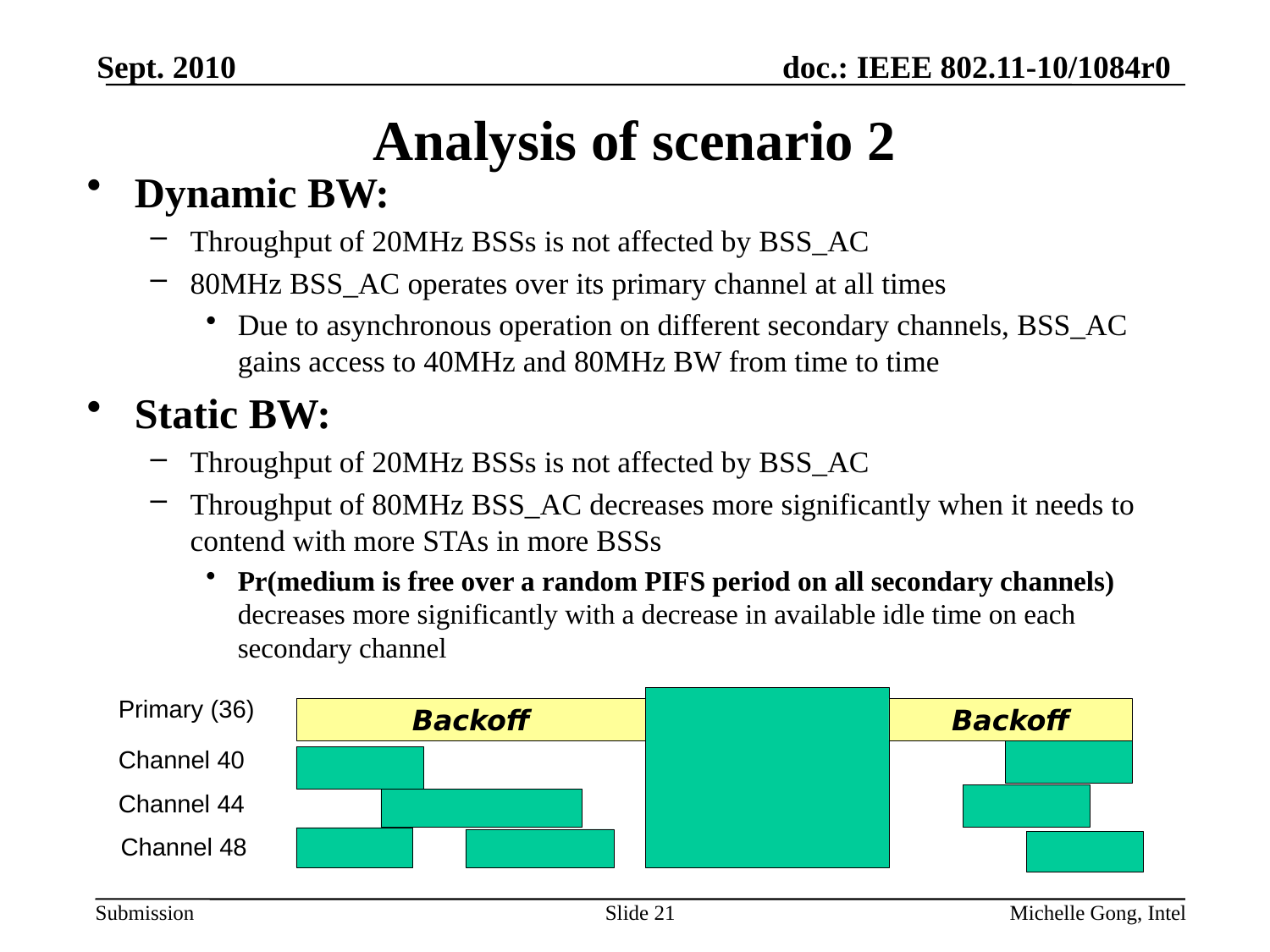

Sept. 2010
# Analysis of scenario 2
Dynamic BW:
Throughput of 20MHz BSSs is not affected by BSS_AC
80MHz BSS_AC operates over its primary channel at all times
Due to asynchronous operation on different secondary channels, BSS_AC gains access to 40MHz and 80MHz BW from time to time
Static BW:
Throughput of 20MHz BSSs is not affected by BSS_AC
Throughput of 80MHz BSS_AC decreases more significantly when it needs to contend with more STAs in more BSSs
Pr(medium is free over a random PIFS period on all secondary channels) decreases more significantly with a decrease in available idle time on each secondary channel
Primary (36)

Backoff
Backoff
Channel 40

Channel 44

Channel 48

Slide 21
Michelle Gong, Intel